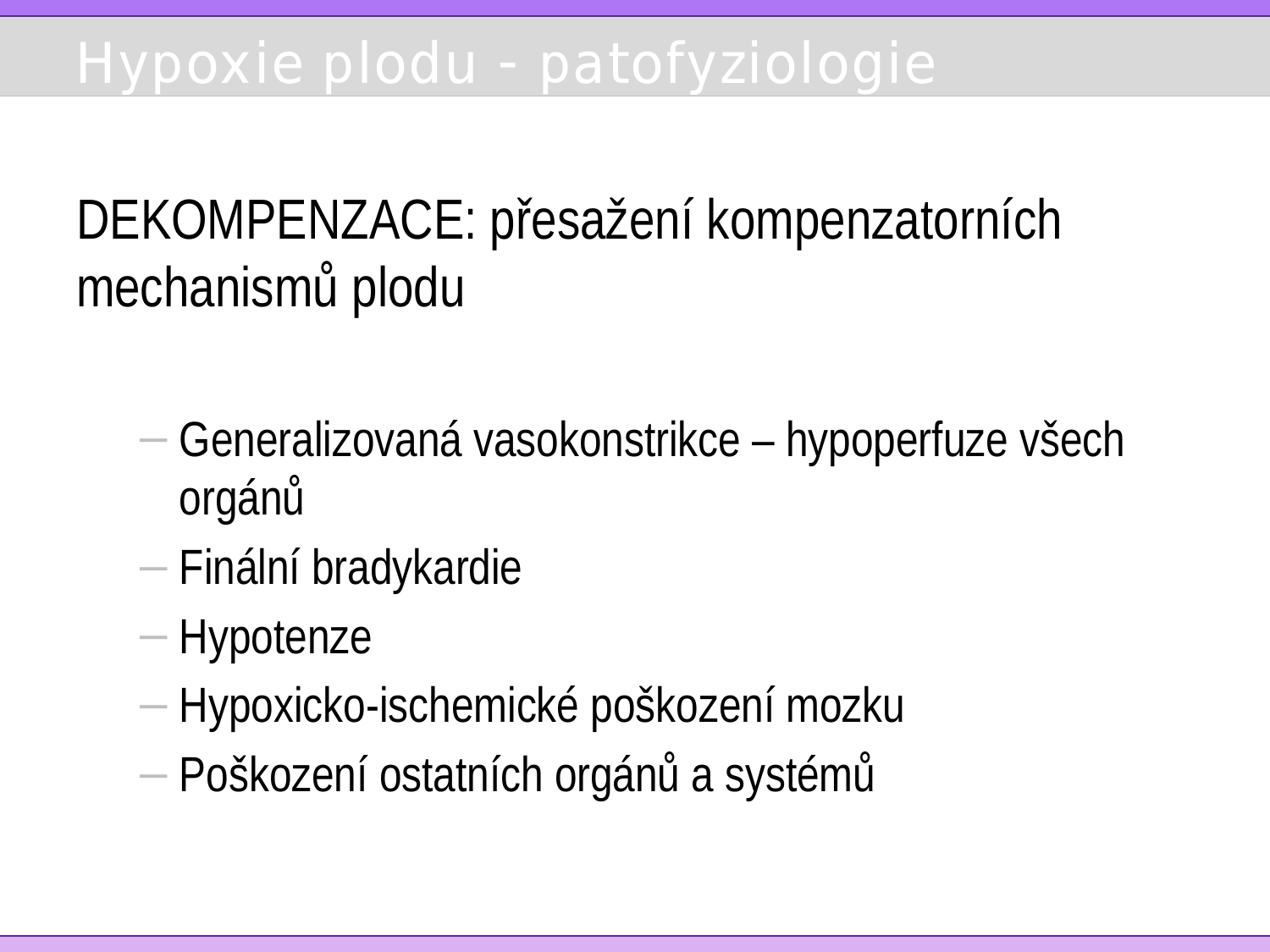

# Hypoxie plodu - patofyziologie
DEKOMPENZACE: přesažení kompenzatorních mechanismů plodu

Generalizovaná vasokonstrikce – hypoperfuze všech orgánů
Finální bradykardie
Hypotenze
Hypoxicko-ischemické poškození mozku
Poškození ostatních orgánů a systémů